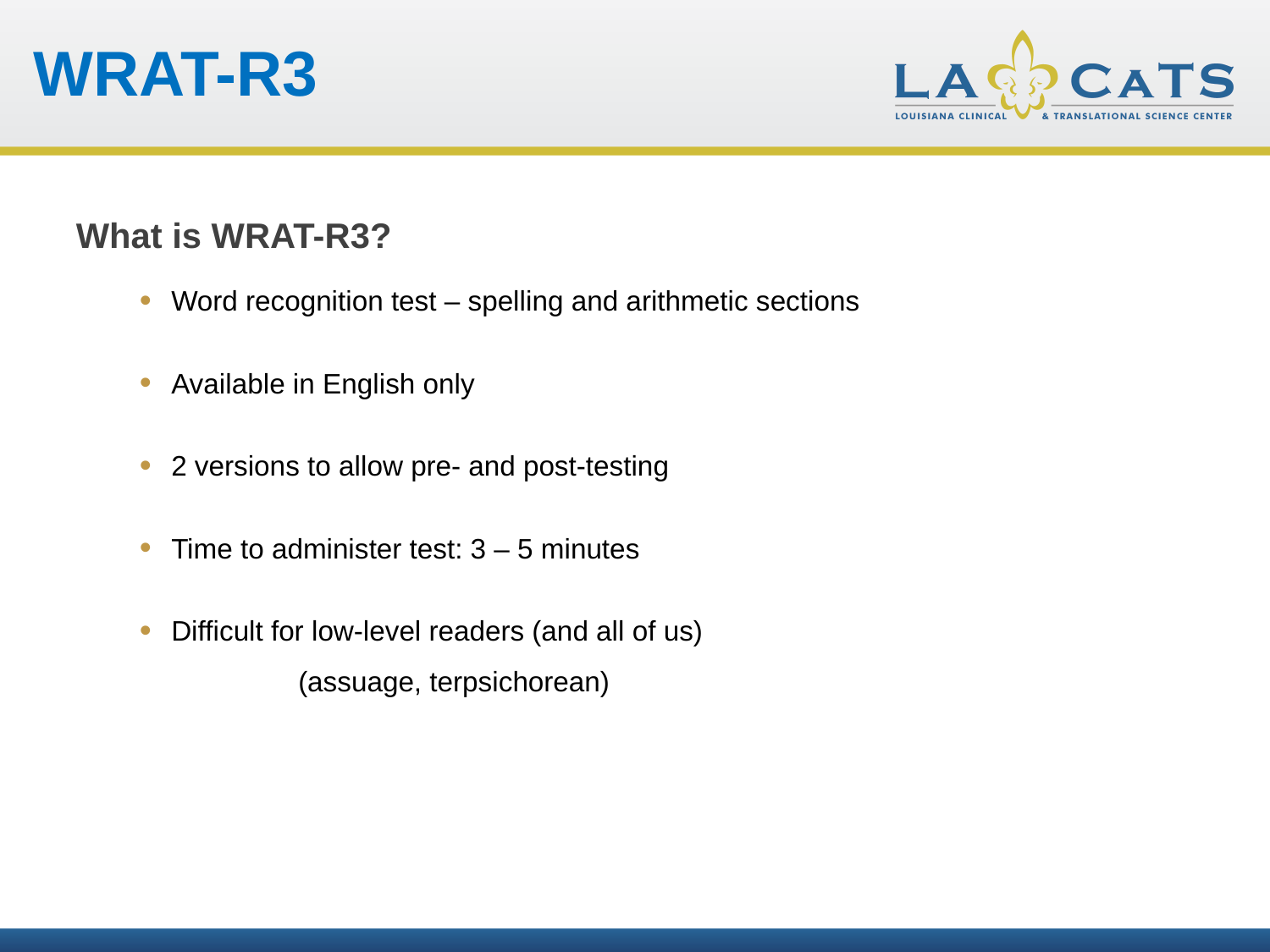

WRAT-R3
What is WRAT-R3?
Word recognition test – spelling and arithmetic sections
Available in English only
2 versions to allow pre- and post-testing
Time to administer test: 3 – 5 minutes
Difficult for low-level readers (and all of us)
	(assuage, terpsichorean)